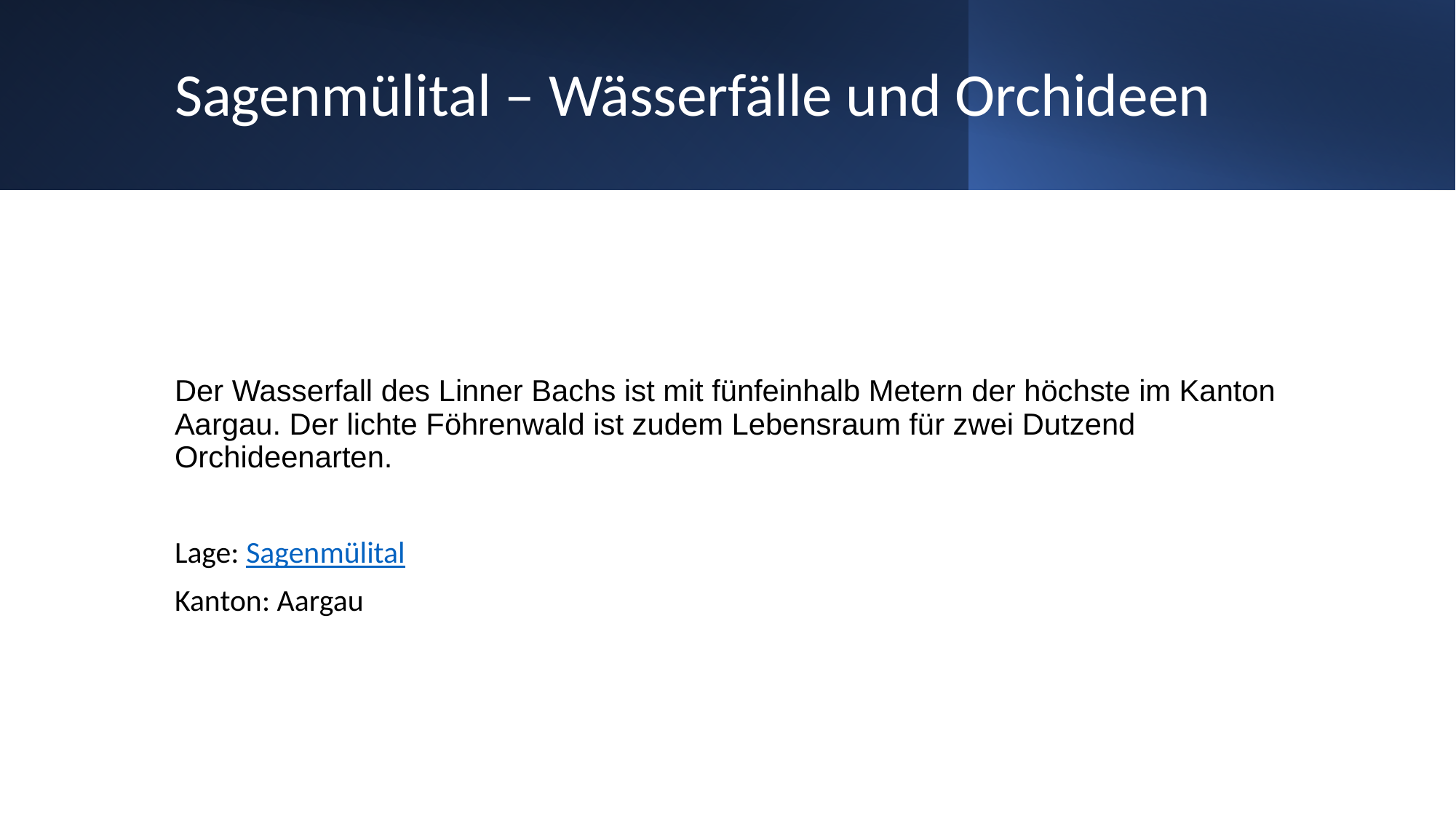

# Sagenmülital – Wässerfälle und Orchideen
Der Wasserfall des Linner Bachs ist mit fünfeinhalb Metern der höchste im Kanton Aargau. Der lichte Föhrenwald ist zudem Lebensraum für zwei Dutzend Orchideenarten.

Lage: Sagenmülital
Kanton: Aargau